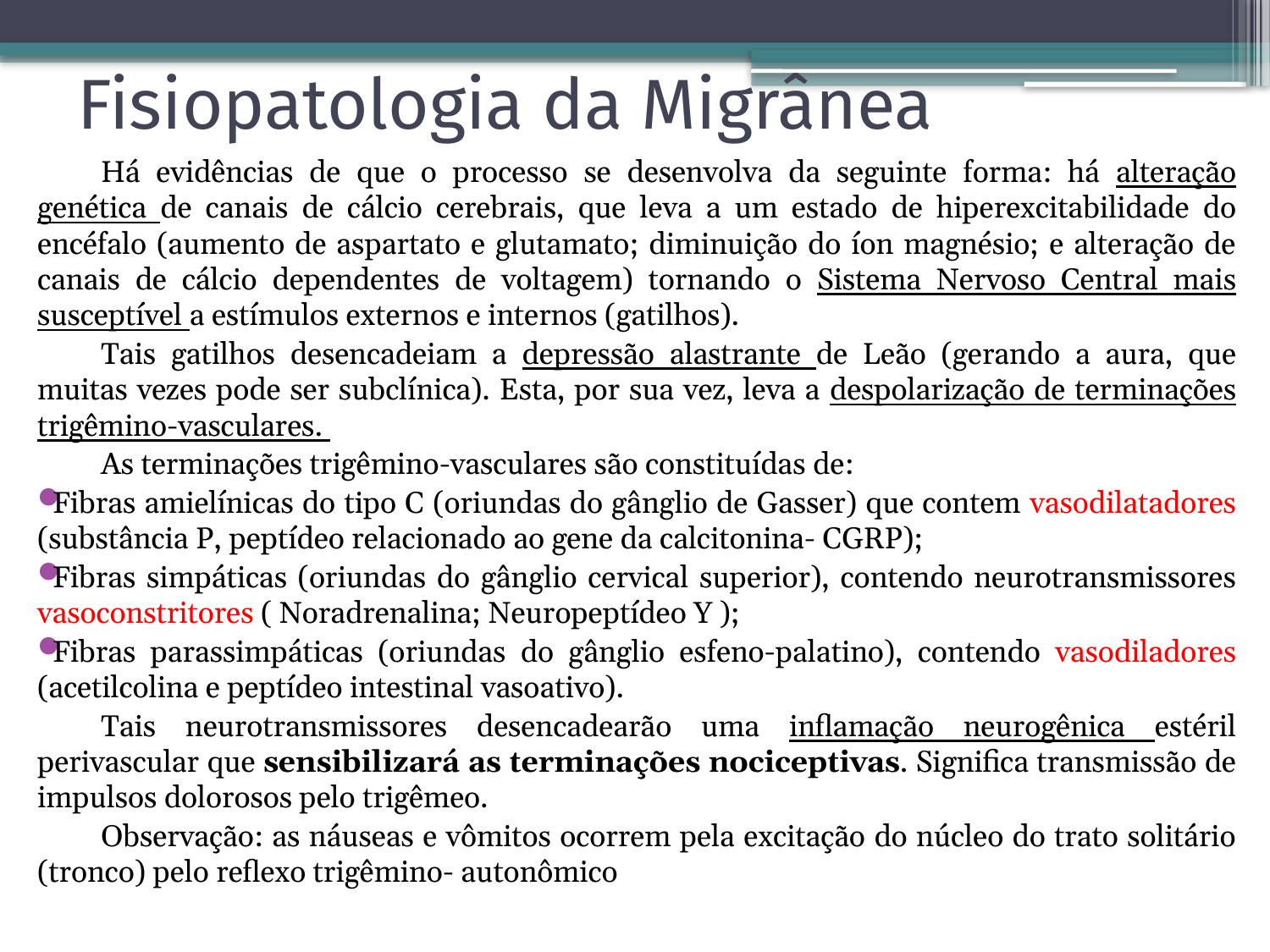

# Fisiopatologia da Migrânea
	Há evidências de que o processo se desenvolva da seguinte forma: há alteração genética de canais de cálcio cerebrais, que leva a um estado de hiperexcitabilidade do encéfalo (aumento de aspartato e glutamato; diminuição do íon magnésio; e alteração de canais de cálcio dependentes de voltagem) tornando o Sistema Nervoso Central mais susceptível a estímulos externos e internos (gatilhos).
	Tais gatilhos desencadeiam a depressão alastrante de Leão (gerando a aura, que muitas vezes pode ser subclínica). Esta, por sua vez, leva a despolarização de terminações trigêmino-vasculares.
	As terminações trigêmino-vasculares são constituídas de:
Fibras amielínicas do tipo C (oriundas do gânglio de Gasser) que contem vasodilatadores (substância P, peptídeo relacionado ao gene da calcitonina- CGRP);
Fibras simpáticas (oriundas do gânglio cervical superior), contendo neurotransmissores vasoconstritores ( Noradrenalina; Neuropeptídeo Y );
Fibras parassimpáticas (oriundas do gânglio esfeno-palatino), contendo vasodiladores (acetilcolina e peptídeo intestinal vasoativo).
	Tais neurotransmissores desencadearão uma inflamação neurogênica estéril perivascular que sensibilizará as terminações nociceptivas. Significa transmissão de impulsos dolorosos pelo trigêmeo.
	Observação: as náuseas e vômitos ocorrem pela excitação do núcleo do trato solitário (tronco) pelo reflexo trigêmino- autonômico